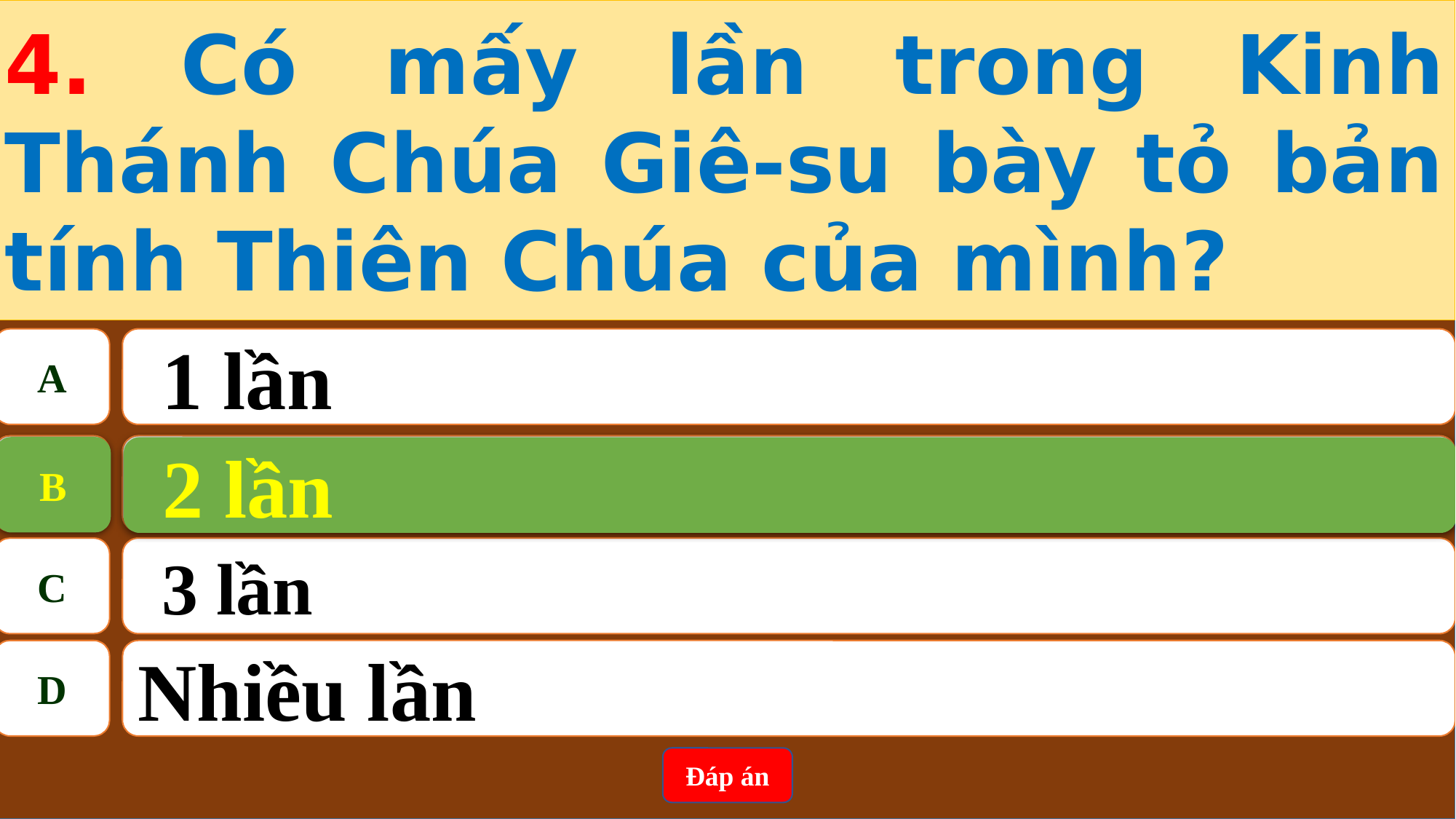

4. Có mấy lần trong Kinh Thánh Chúa Giê-su bày tỏ bản tính Thiên Chúa của mình?
A
1 lần
B
2 lần
B
2 lần
C
3 lần
D
Nhiều lần
Đáp án